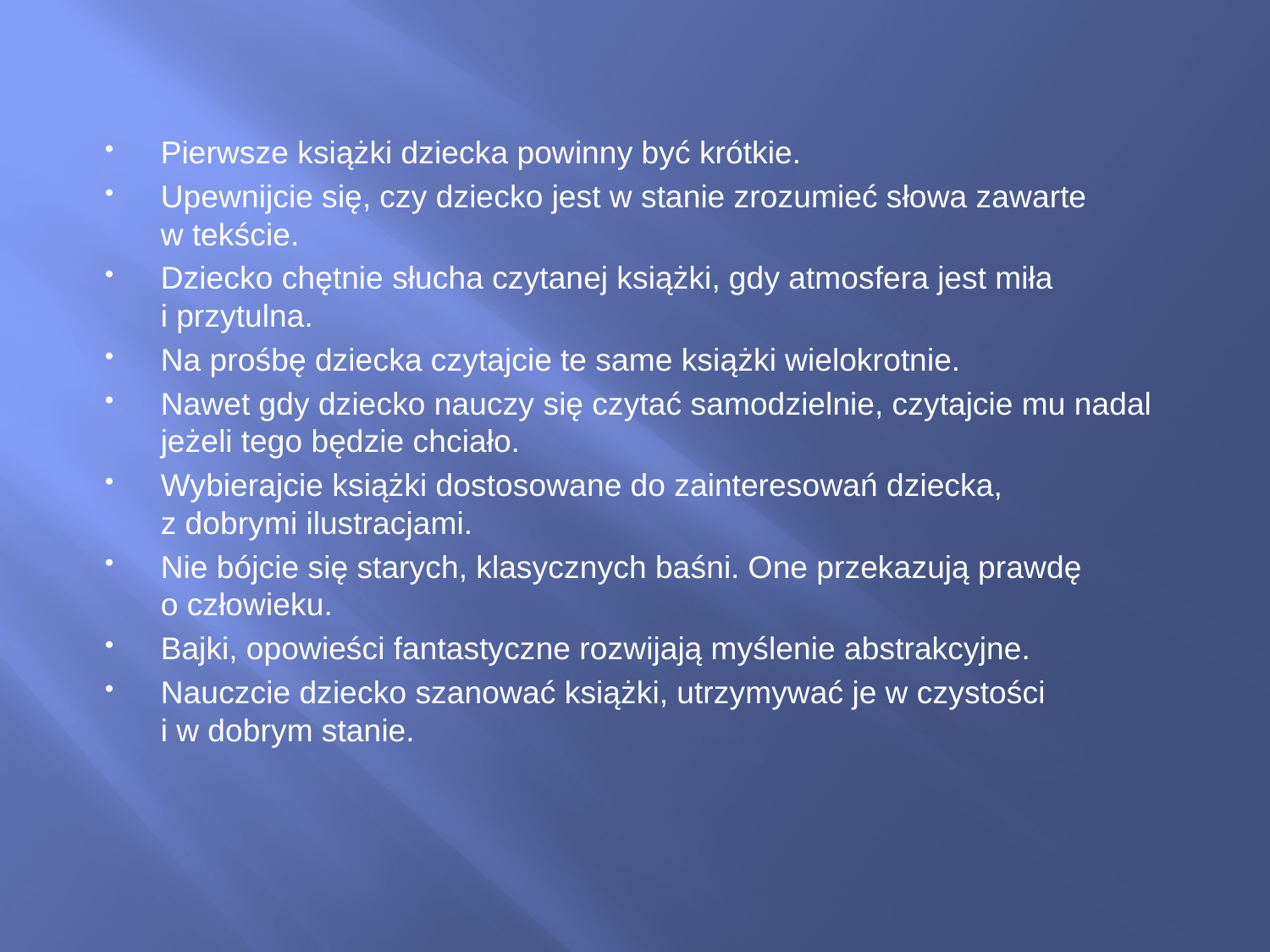

Pierwsze książki dziecka powinny być krótkie.
Upewnijcie się, czy dziecko jest w stanie zrozumieć słowa zawarte
w tekście.
Dziecko chętnie słucha czytanej książki, gdy atmosfera jest miła
i przytulna.
Na prośbę dziecka czytajcie te same książki wielokrotnie.
Nawet gdy dziecko nauczy się czytać samodzielnie, czytajcie mu nadal jeżeli tego będzie chciało.
Wybierajcie książki dostosowane do zainteresowań dziecka,
z dobrymi ilustracjami.
Nie bójcie się starych, klasycznych baśni. One przekazują prawdę
o człowieku.
Bajki, opowieści fantastyczne rozwijają myślenie abstrakcyjne.
Nauczcie dziecko szanować książki, utrzymywać je w czystości
i w dobrym stanie.